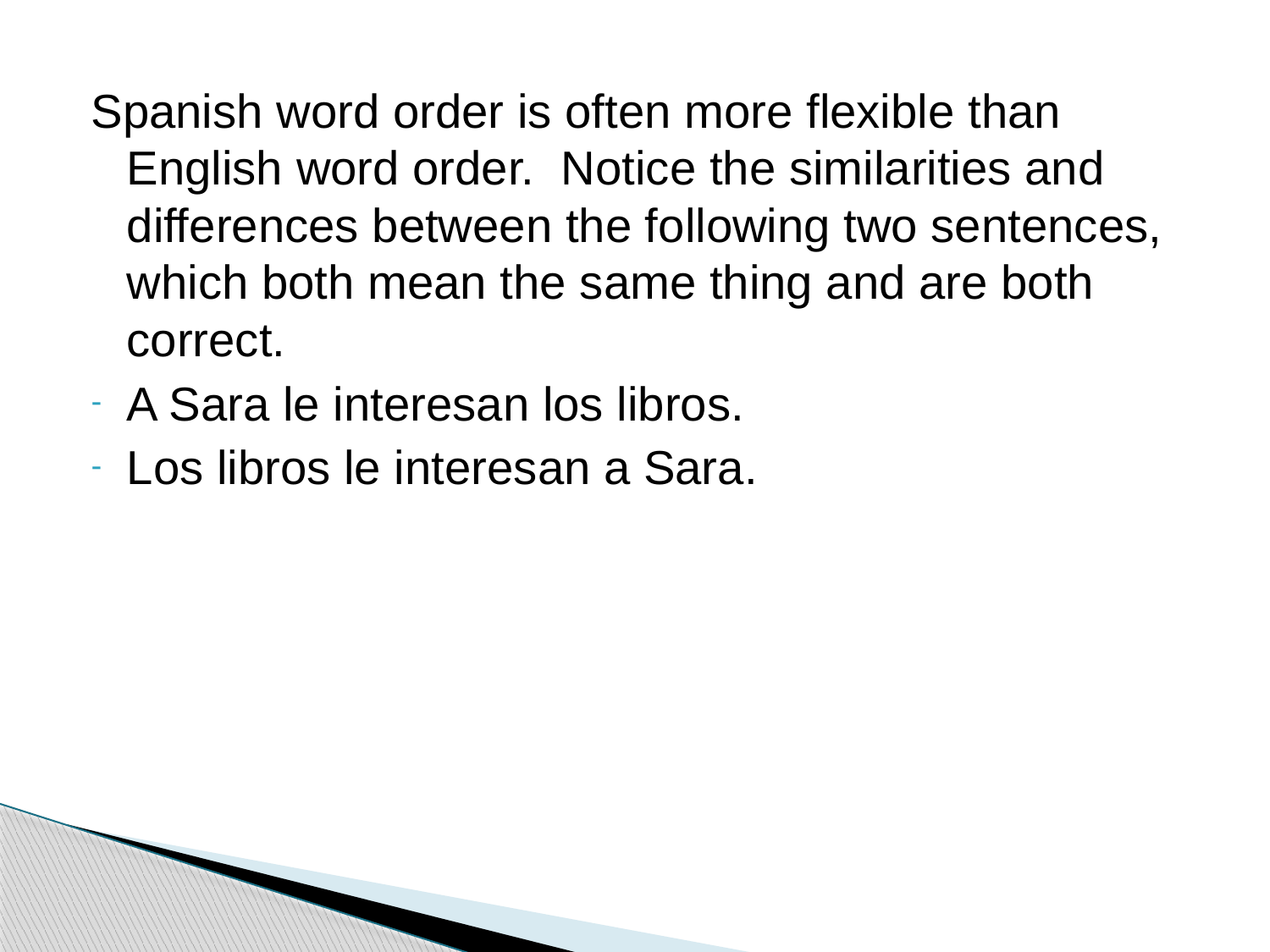

Spanish word order is often more flexible than English word order.  Notice the similarities and differences between the following two sentences, which both mean the same thing and are both correct.
A Sara le interesan los libros.
Los libros le interesan a Sara.